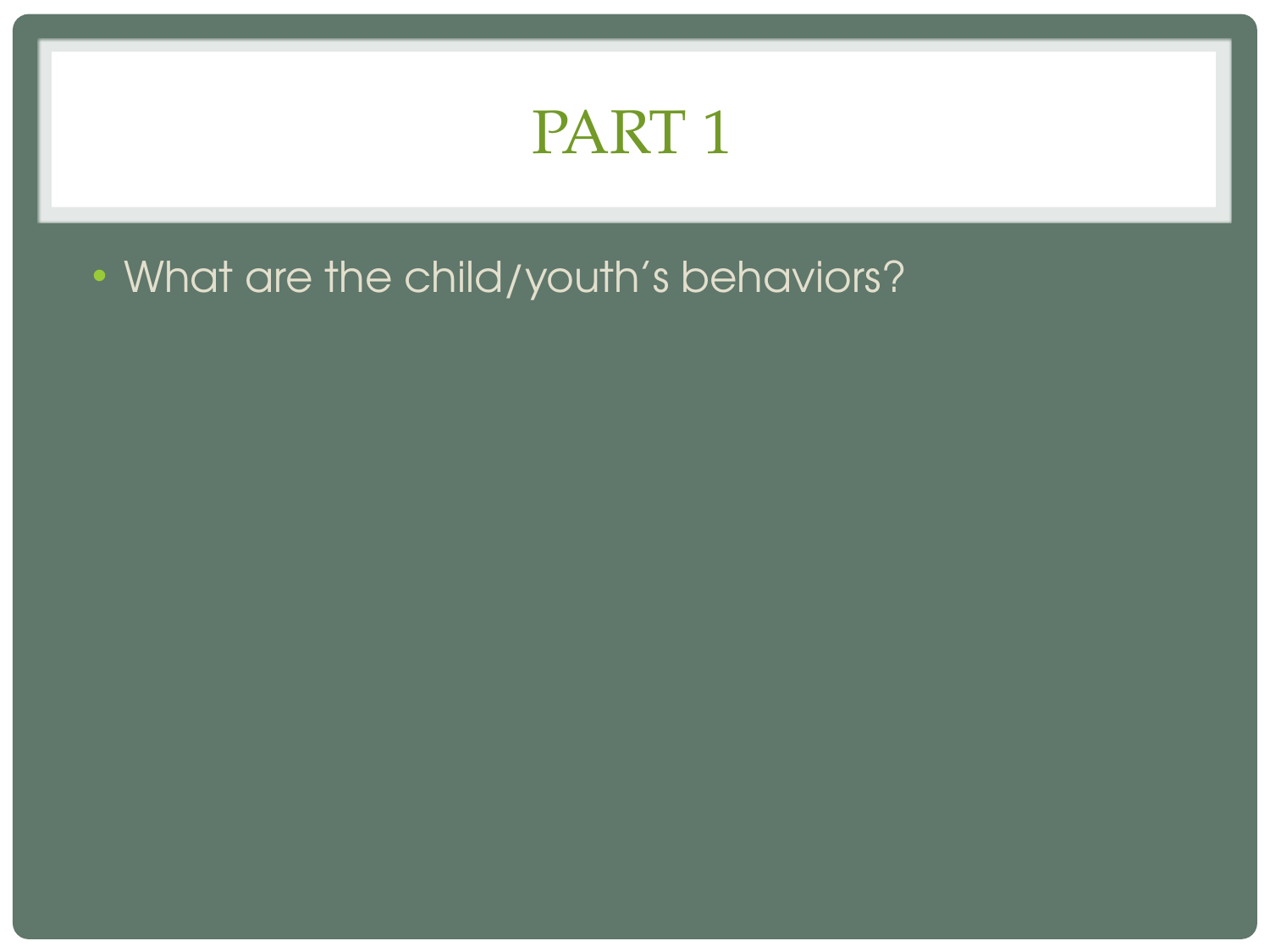

# Part 1
What are the child/youth’s behaviors?